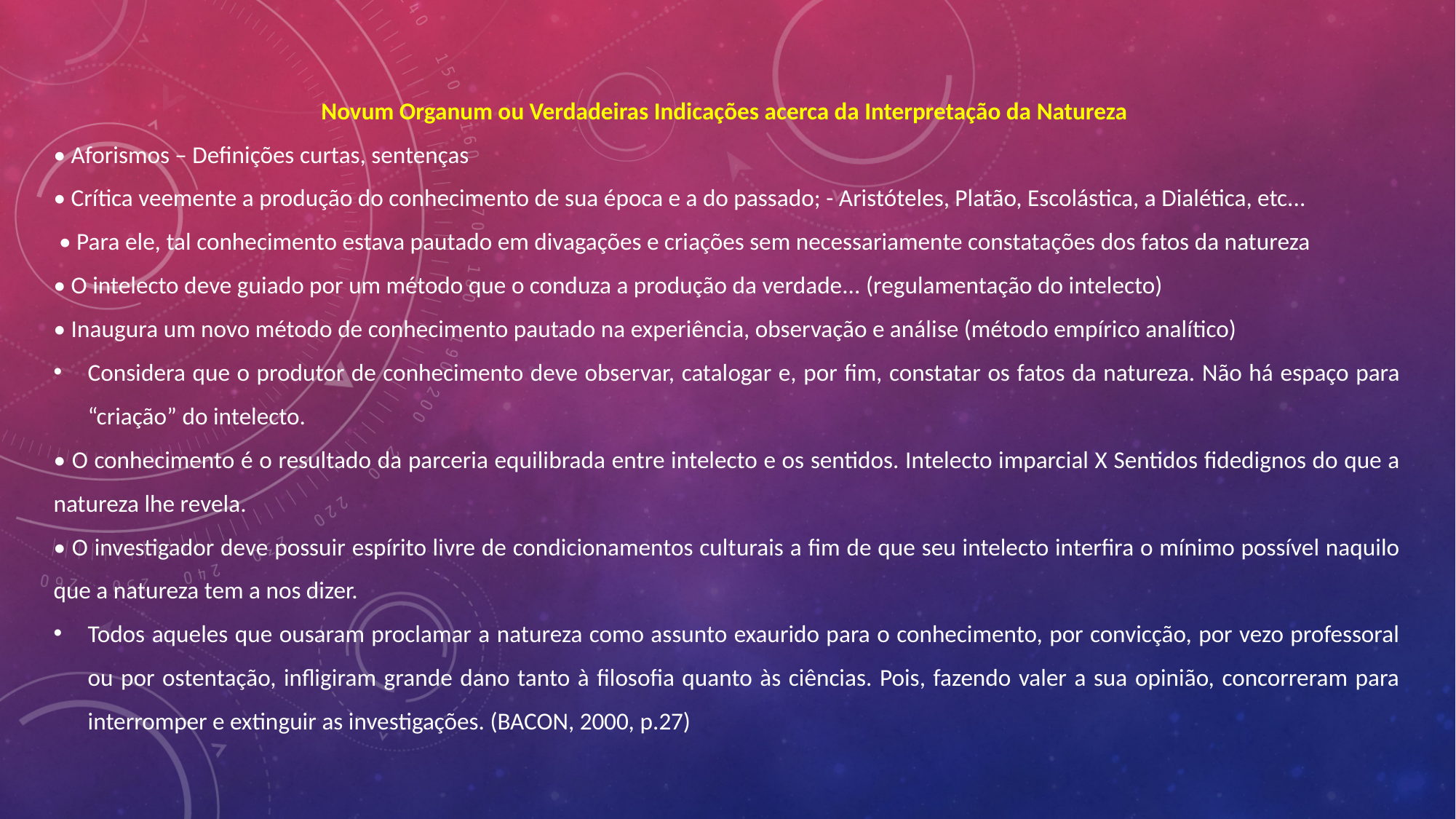

Novum Organum ou Verdadeiras Indicações acerca da Interpretação da Natureza
• Aforismos – Definições curtas, sentenças
• Crítica veemente a produção do conhecimento de sua época e a do passado; - Aristóteles, Platão, Escolástica, a Dialética, etc...
 • Para ele, tal conhecimento estava pautado em divagações e criações sem necessariamente constatações dos fatos da natureza
• O intelecto deve guiado por um método que o conduza a produção da verdade... (regulamentação do intelecto)
• Inaugura um novo método de conhecimento pautado na experiência, observação e análise (método empírico analítico)
Considera que o produtor de conhecimento deve observar, catalogar e, por fim, constatar os fatos da natureza. Não há espaço para “criação” do intelecto.
• O conhecimento é o resultado da parceria equilibrada entre intelecto e os sentidos. Intelecto imparcial X Sentidos fidedignos do que a natureza lhe revela.
• O investigador deve possuir espírito livre de condicionamentos culturais a fim de que seu intelecto interfira o mínimo possível naquilo que a natureza tem a nos dizer.
Todos aqueles que ousaram proclamar a natureza como assunto exaurido para o conhecimento, por convicção, por vezo professoral ou por ostentação, infligiram grande dano tanto à filosofia quanto às ciências. Pois, fazendo valer a sua opinião, concorreram para interromper e extinguir as investigações. (BACON, 2000, p.27)